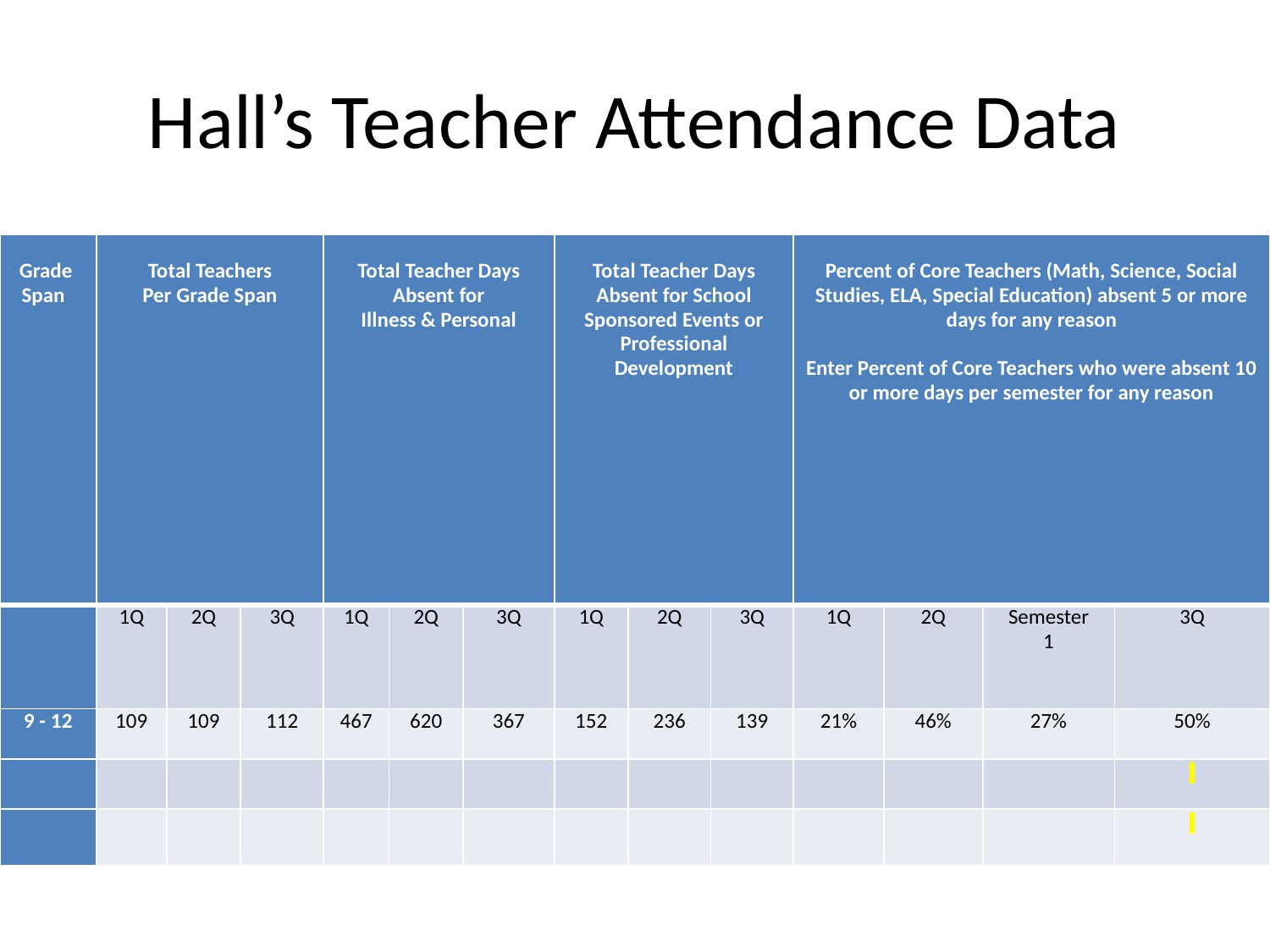

# Hall’s Teacher Attendance Data
| Grade Span | Total Teachers Per Grade Span |  |  | Total Teacher Days Absent for Illness & Personal |  |  | Total Teacher Days Absent for School Sponsored Events or Professional Development |  |  | Percent of Core Teachers (Math, Science, Social Studies, ELA, Special Education) absent 5 or more days for any reason   Enter Percent of Core Teachers who were absent 10 or more days per semester for any reason |  |  |  |
| --- | --- | --- | --- | --- | --- | --- | --- | --- | --- | --- | --- | --- | --- |
|  | 1Q | 2Q | 3Q | 1Q | 2Q | 3Q | 1Q | 2Q | 3Q | 1Q | 2Q | Semester 1 | 3Q |
| 9 - 12 | 109 | 109 | 112 | 467 | 620 | 367 | 152 | 236 | 139 | 21% | 46% | 27% | 50% |
|  |  |  |  |  |  |  |  |  |  |  |  |  |  |
|  |  |  |  |  |  |  |  |  |  |  |  |  |  |